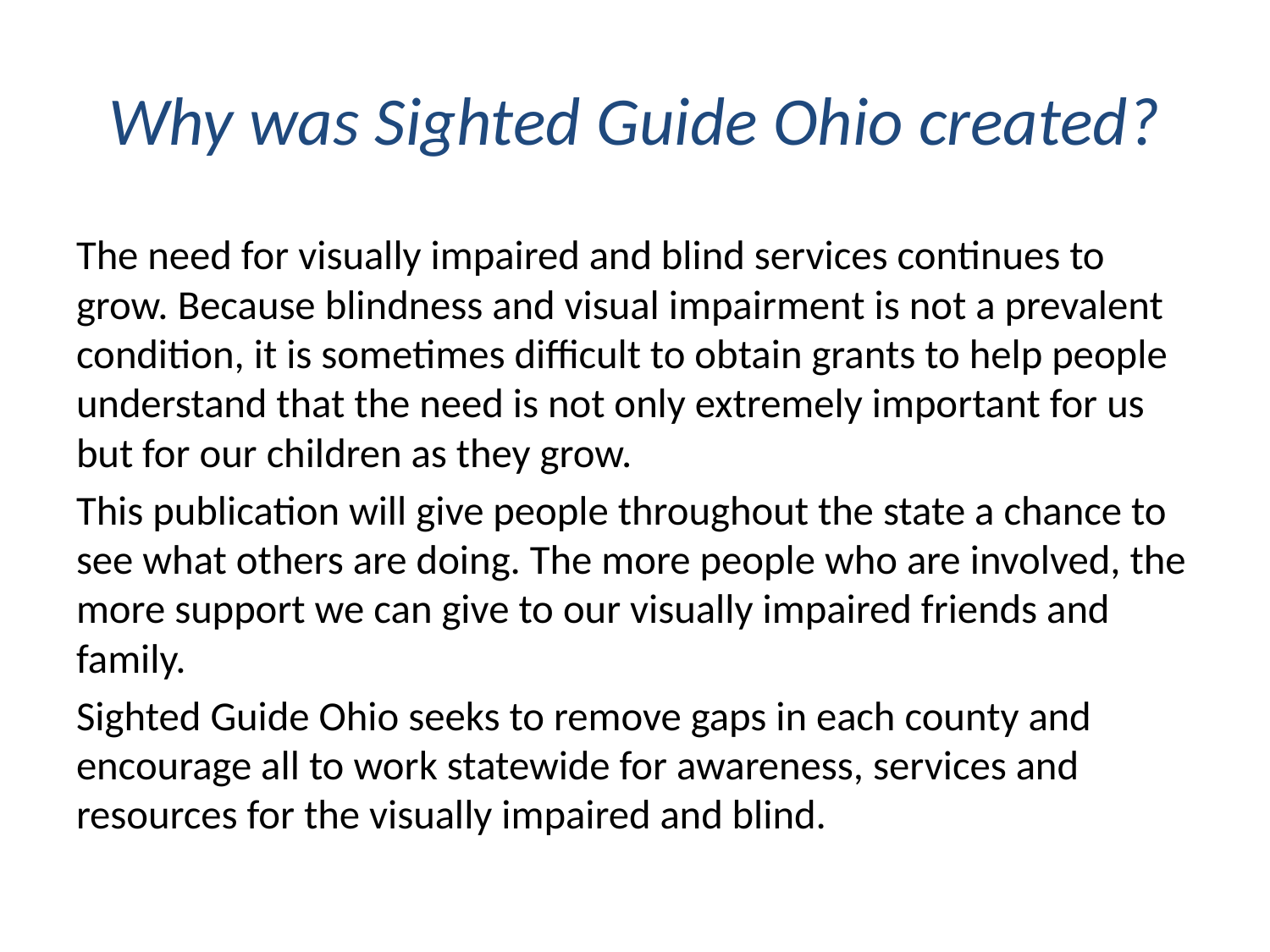

# Why was Sighted Guide Ohio created?
The need for visually impaired and blind services continues to grow. Because blindness and visual impairment is not a prevalent condition, it is sometimes difficult to obtain grants to help people understand that the need is not only extremely important for us but for our children as they grow.
This publication will give people throughout the state a chance to see what others are doing. The more people who are involved, the more support we can give to our visually impaired friends and family.
Sighted Guide Ohio seeks to remove gaps in each county and encourage all to work statewide for awareness, services and resources for the visually impaired and blind.